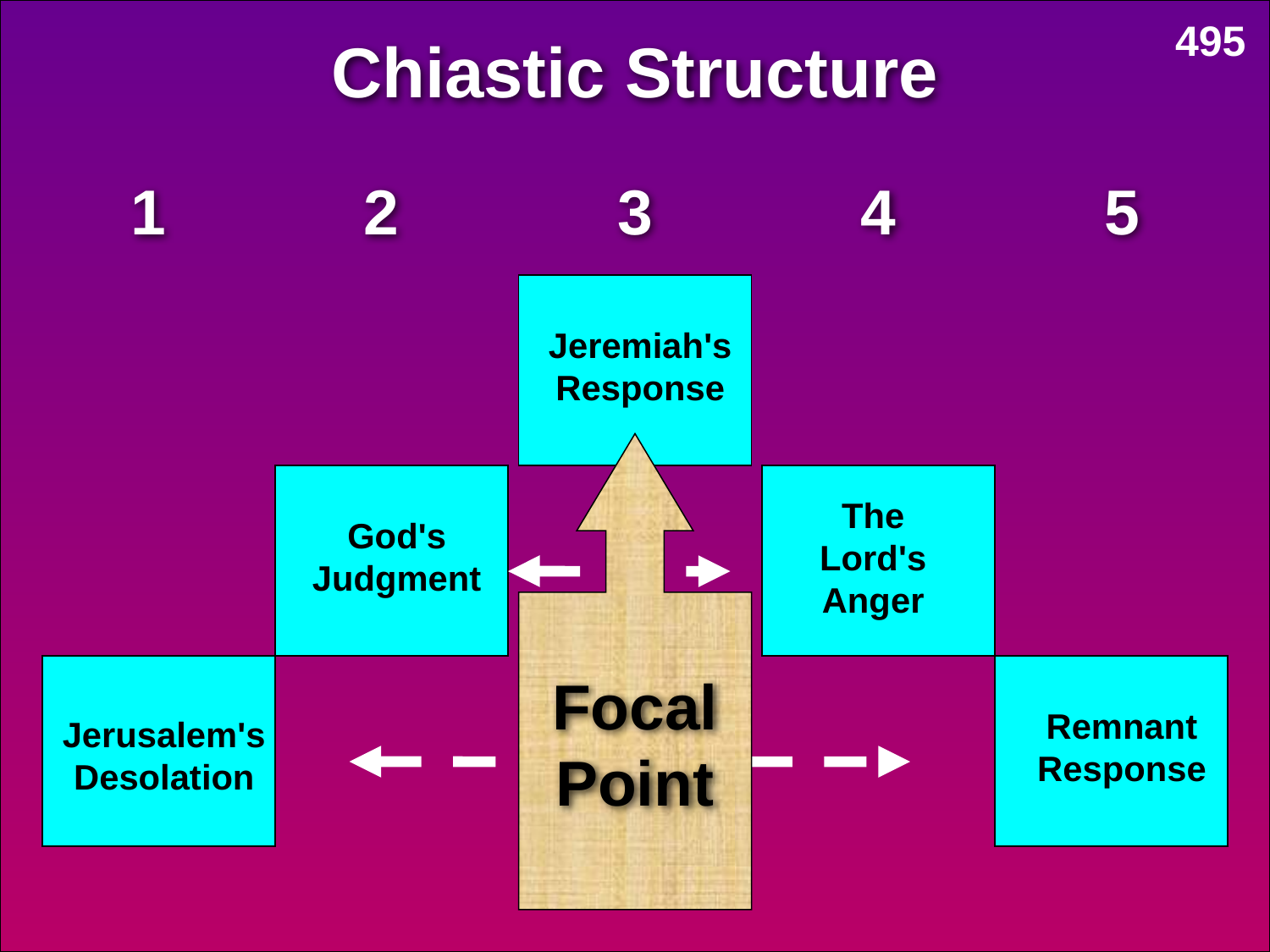

495
Chiastic Structure
1
2
3
4
5

Jeremiah's Response

Focal Point

The Lord's Anger
God's Judgment

Remnant Response
Jerusalem's Desolation